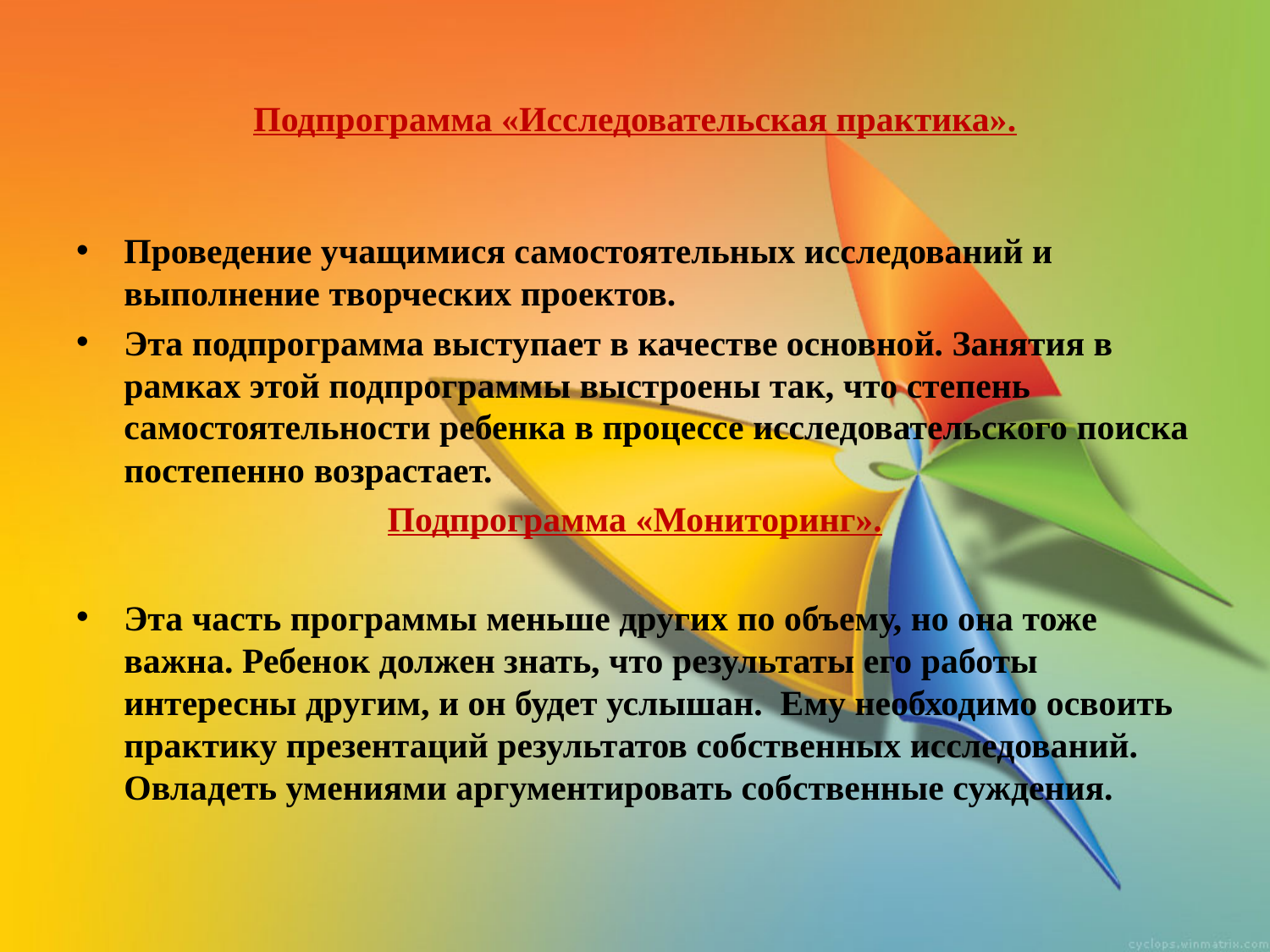

# Подпрограмма «Исследовательская практика».
Проведение учащимися самостоятельных исследований и выполнение творческих проектов.
Эта подпрограмма выступает в качестве основной. Занятия в рамках этой подпрограммы выстроены так, что степень самостоятельности ребенка в процессе исследовательского поиска постепенно возрастает.
Подпрограмма «Мониторинг».

Эта часть программы меньше других по объему, но она тоже важна. Ребенок должен знать, что результаты его работы интересны другим, и он будет услышан.  Ему необходимо освоить практику презентаций результатов собственных исследований. Овладеть умениями аргументировать собственные суждения.